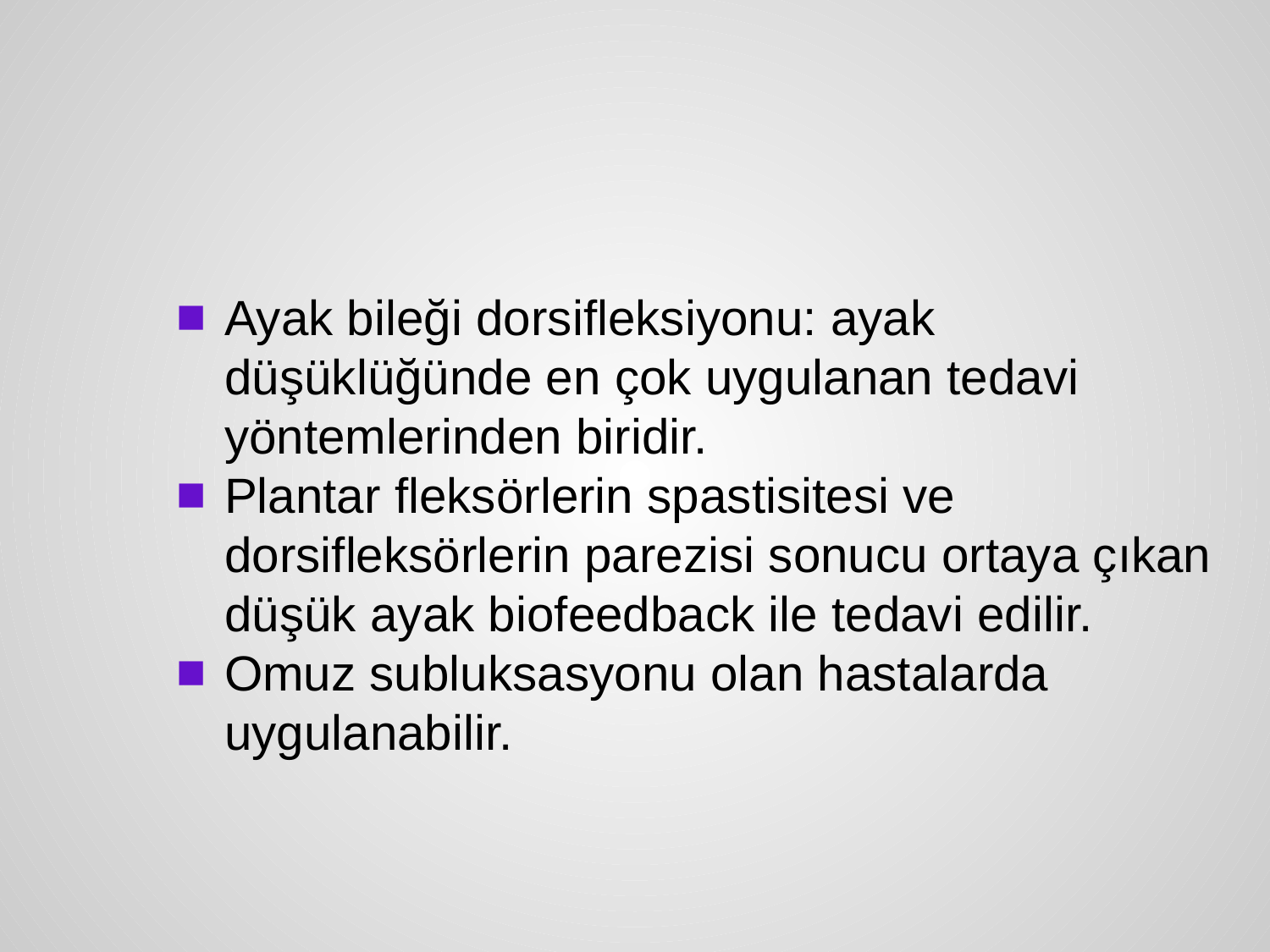

#
Ayak bileği dorsifleksiyonu: ayak düşüklüğünde en çok uygulanan tedavi yöntemlerinden biridir.
Plantar fleksörlerin spastisitesi ve dorsifleksörlerin parezisi sonucu ortaya çıkan düşük ayak biofeedback ile tedavi edilir.
Omuz subluksasyonu olan hastalarda uygulanabilir.